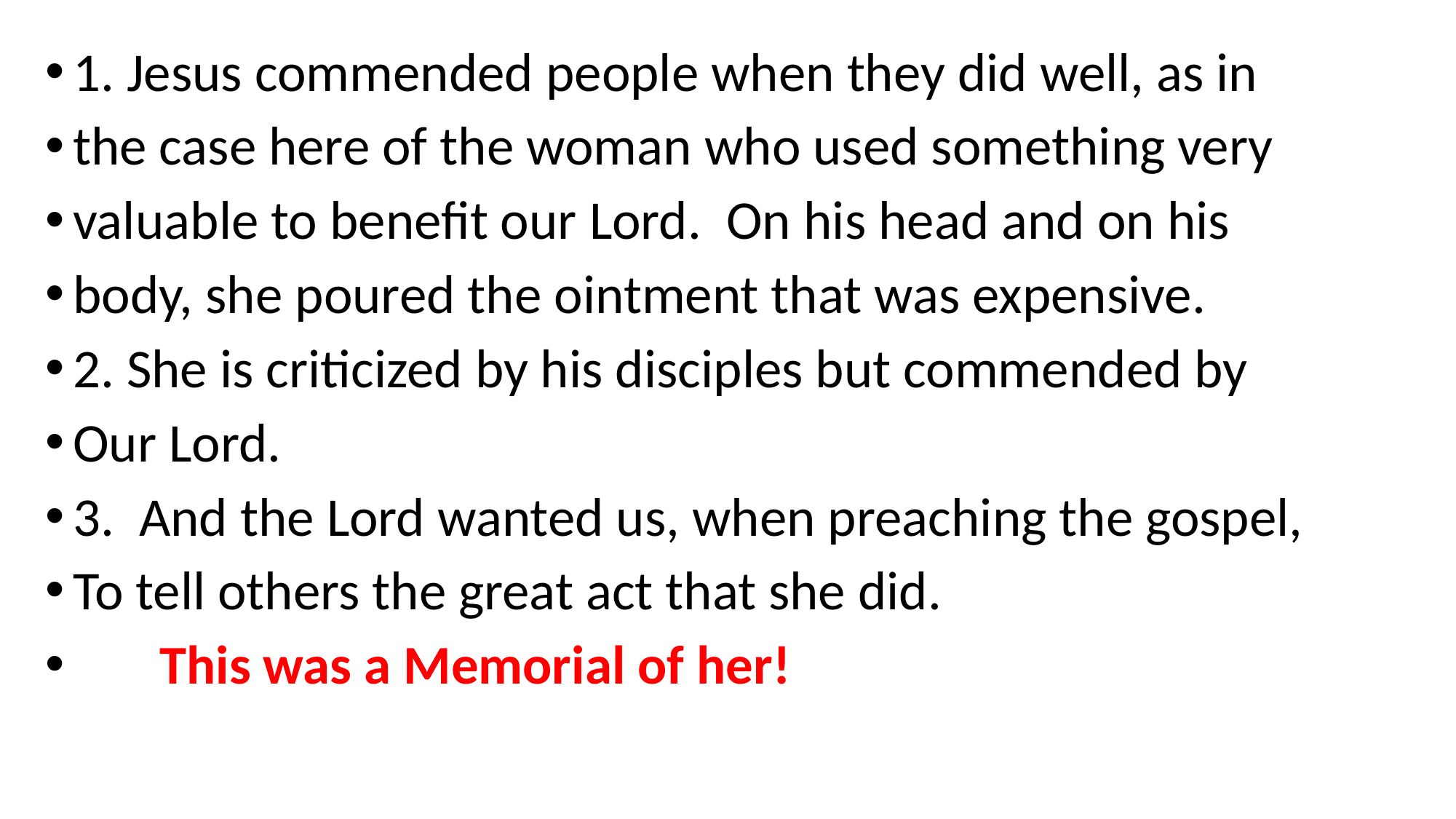

1. Jesus commended people when they did well, as in
the case here of the woman who used something very
valuable to benefit our Lord.  On his head and on his
body, she poured the ointment that was expensive.
2. She is criticized by his disciples but commended by
Our Lord.
3.  And the Lord wanted us, when preaching the gospel,
To tell others the great act that she did.
       This was a Memorial of her!